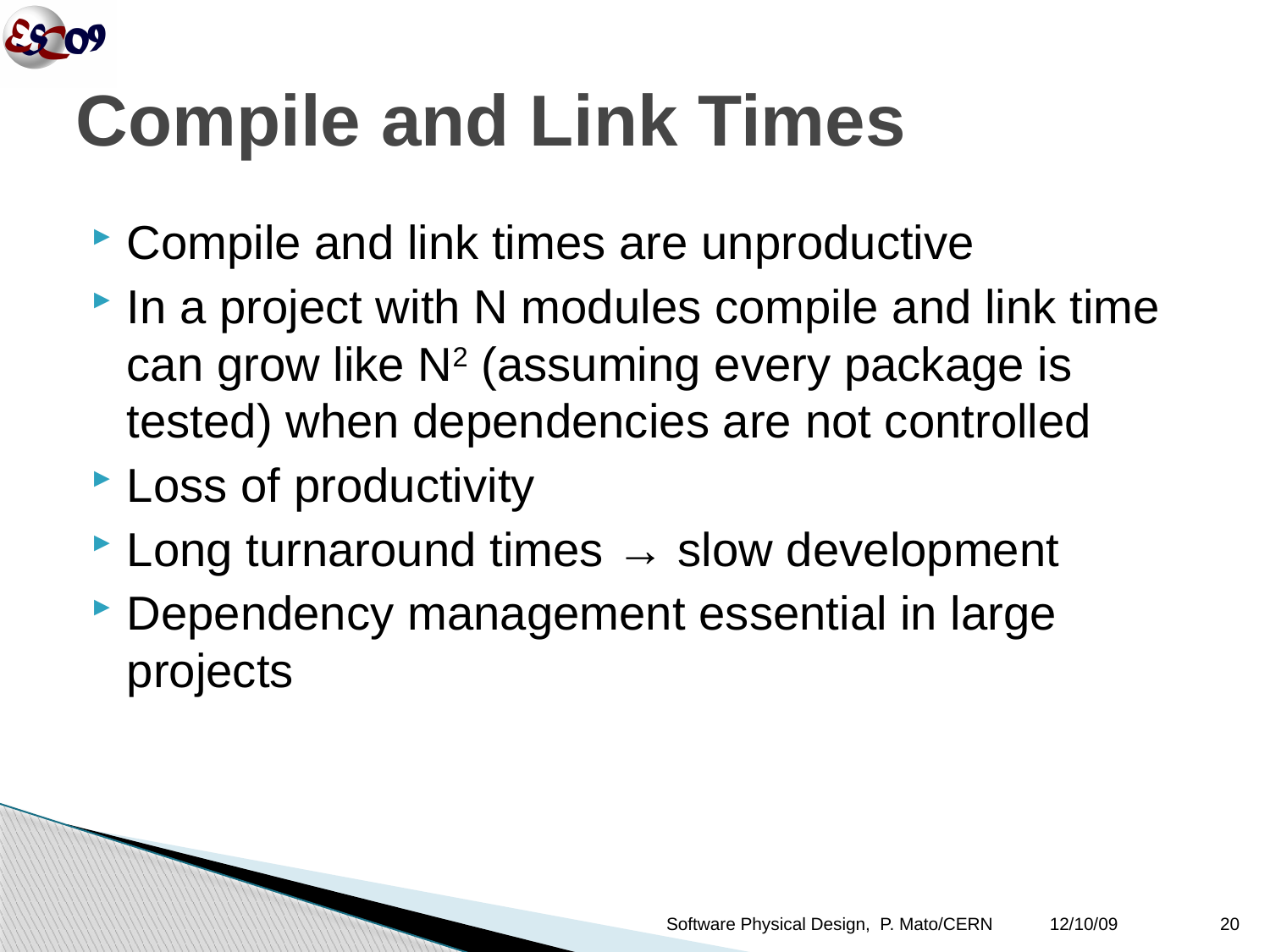

# Compile and Link Times
Compile and link times are unproductive
In a project with N modules compile and link time can grow like N2 (assuming every package is tested) when dependencies are not controlled
Loss of productivity
Long turnaround times → slow development
Dependency management essential in large projects
Software Physical Design,  P. Mato/CERN
12/10/09
20